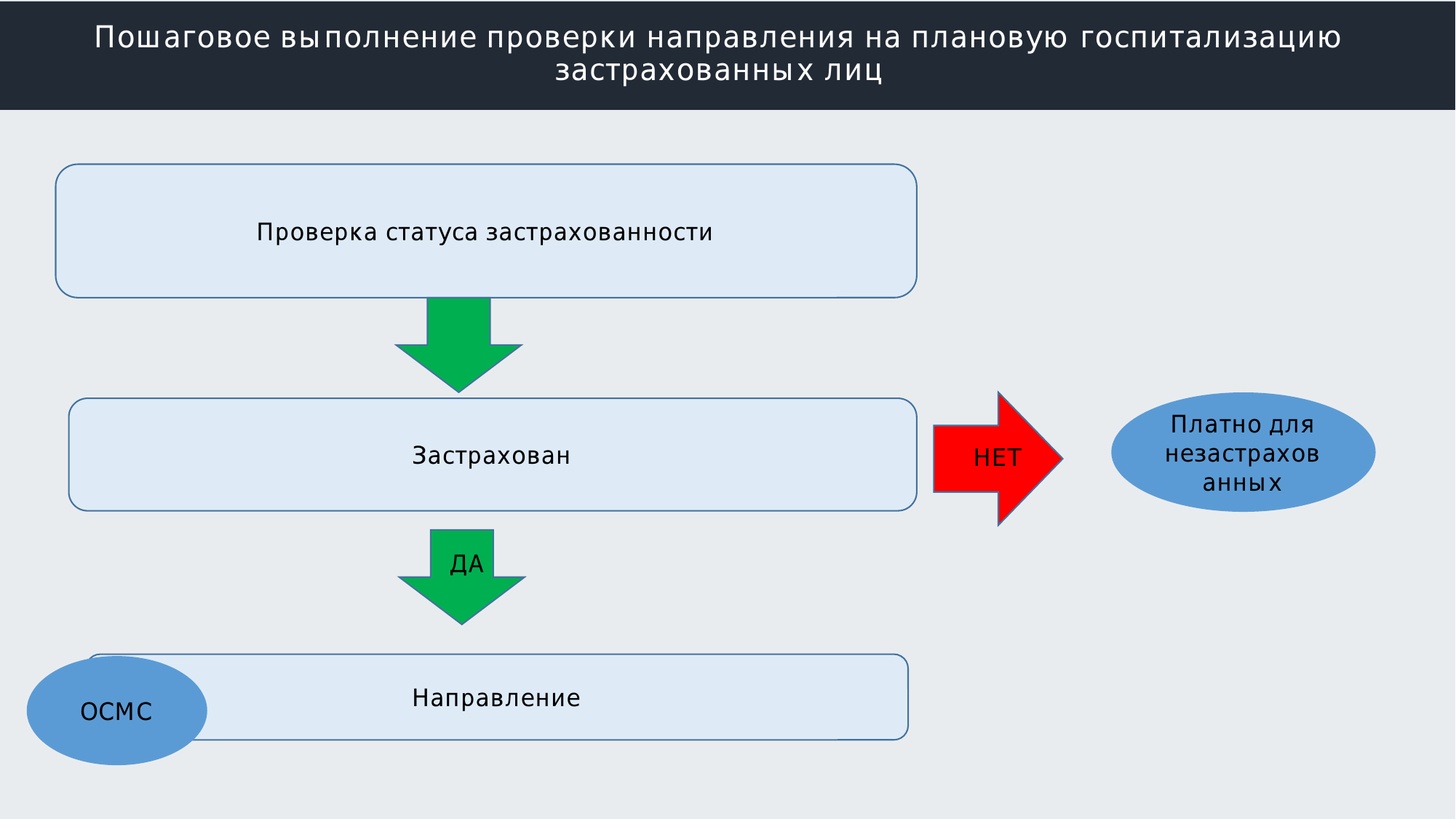

# Пошаговое выполнение проверки направления на плановую госпитализацию застрахованных лиц
Проверка статуса застрахованности

Платно для незастрахованных
Застрахован
НЕТ

ДА
Направление
ОСМС